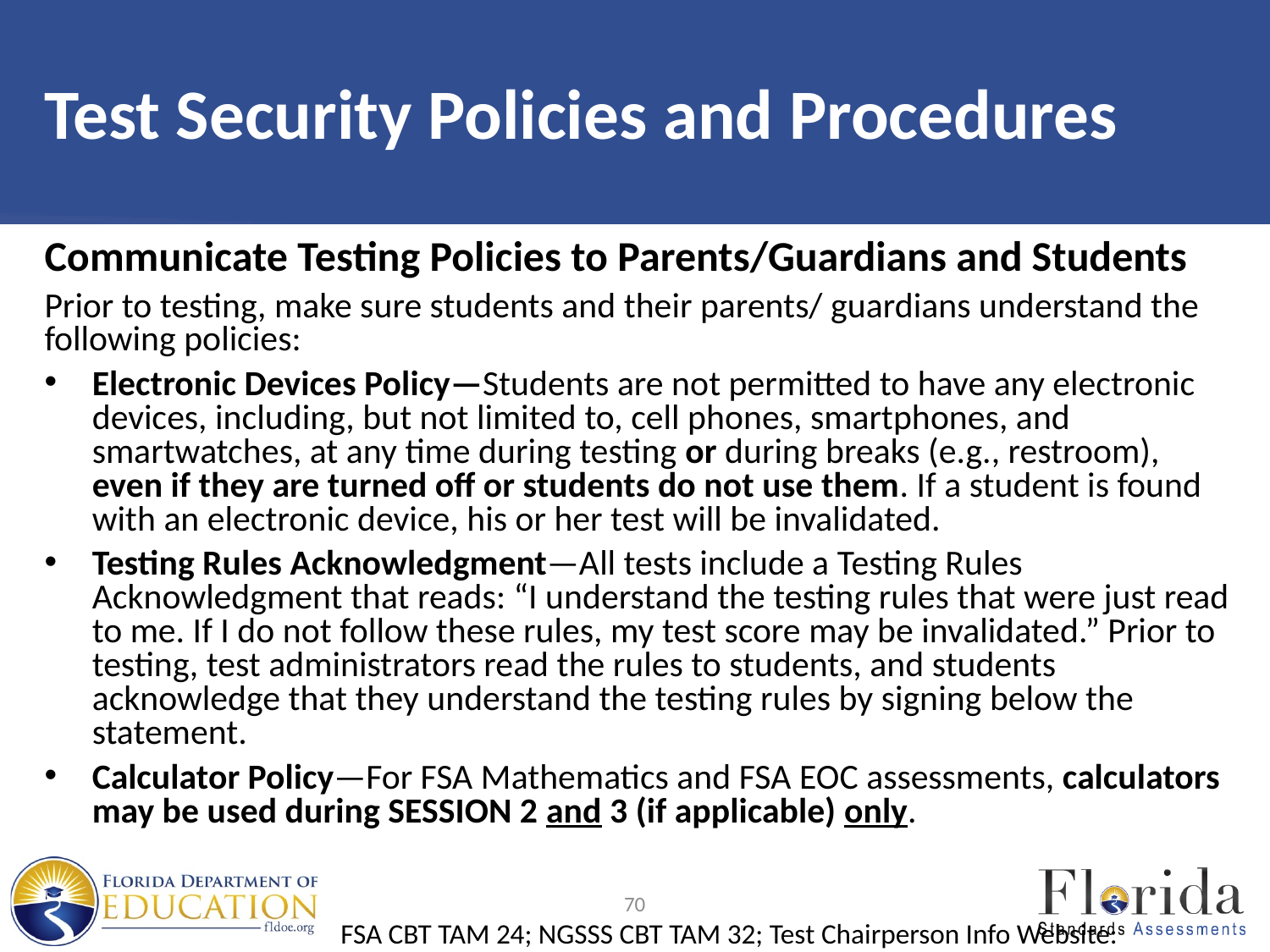

# Test Security Policies and Procedures
Communicate Testing Policies to Parents/Guardians and Students
Prior to testing, make sure students and their parents/ guardians understand the following policies:
Electronic Devices Policy—Students are not permitted to have any electronic devices, including, but not limited to, cell phones, smartphones, and smartwatches, at any time during testing or during breaks (e.g., restroom), even if they are turned off or students do not use them. If a student is found with an electronic device, his or her test will be invalidated.
Testing Rules Acknowledgment—All tests include a Testing Rules Acknowledgment that reads: “I understand the testing rules that were just read to me. If I do not follow these rules, my test score may be invalidated.” Prior to testing, test administrators read the rules to students, and students acknowledge that they understand the testing rules by signing below the statement.
Calculator Policy—For FSA Mathematics and FSA EOC assessments, calculators may be used during SESSION 2 and 3 (if applicable) only.

70
FSA CBT TAM 24; NGSSS CBT TAM 32; Test Chairperson Info Website: